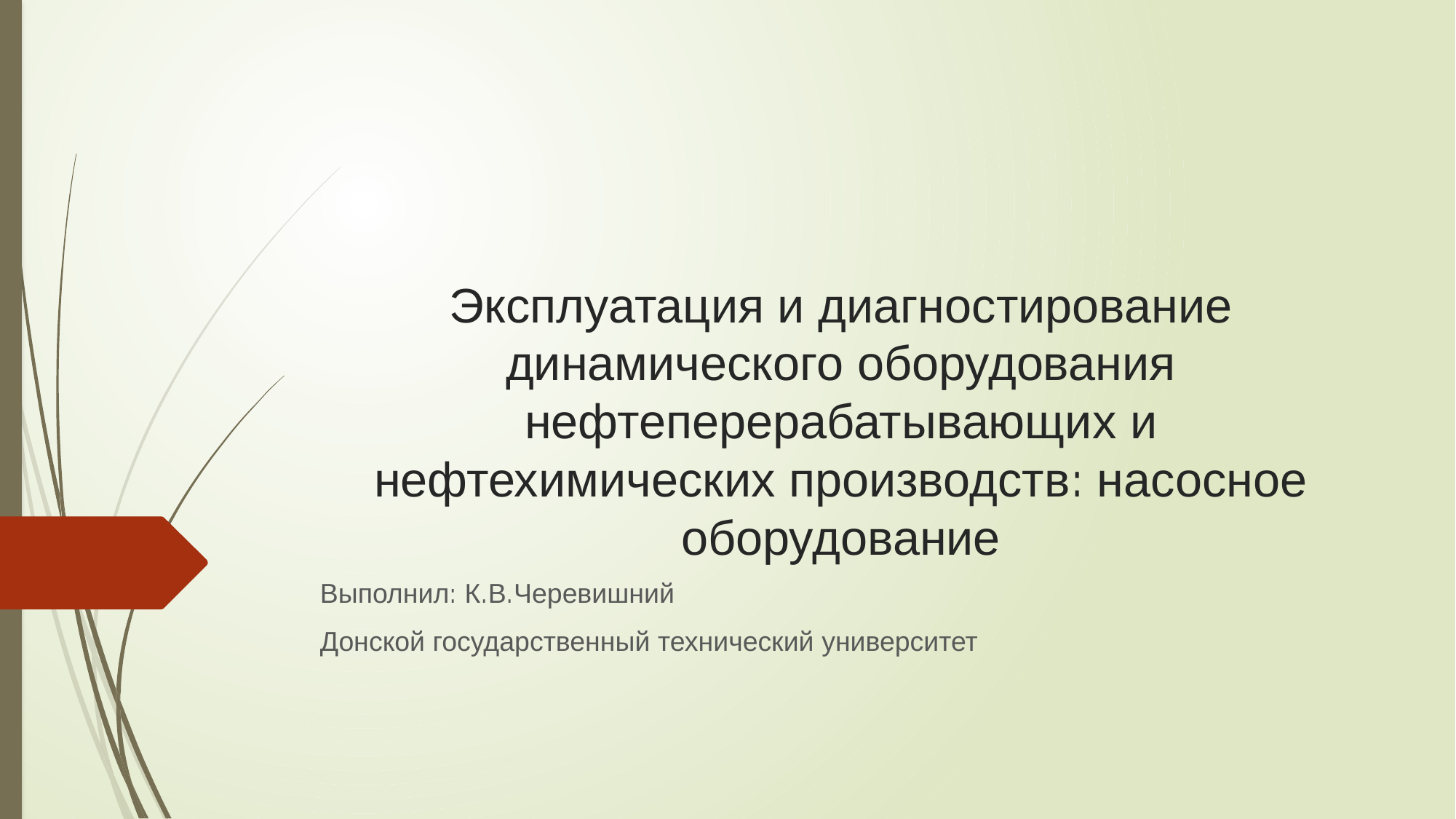

# Эксплуатация и диагностирование динамического оборудования нефтеперерабатывающих и нефтехимических производств: насосное оборудование
Выполнил: К.В.Черевишний
Донской государственный технический университет